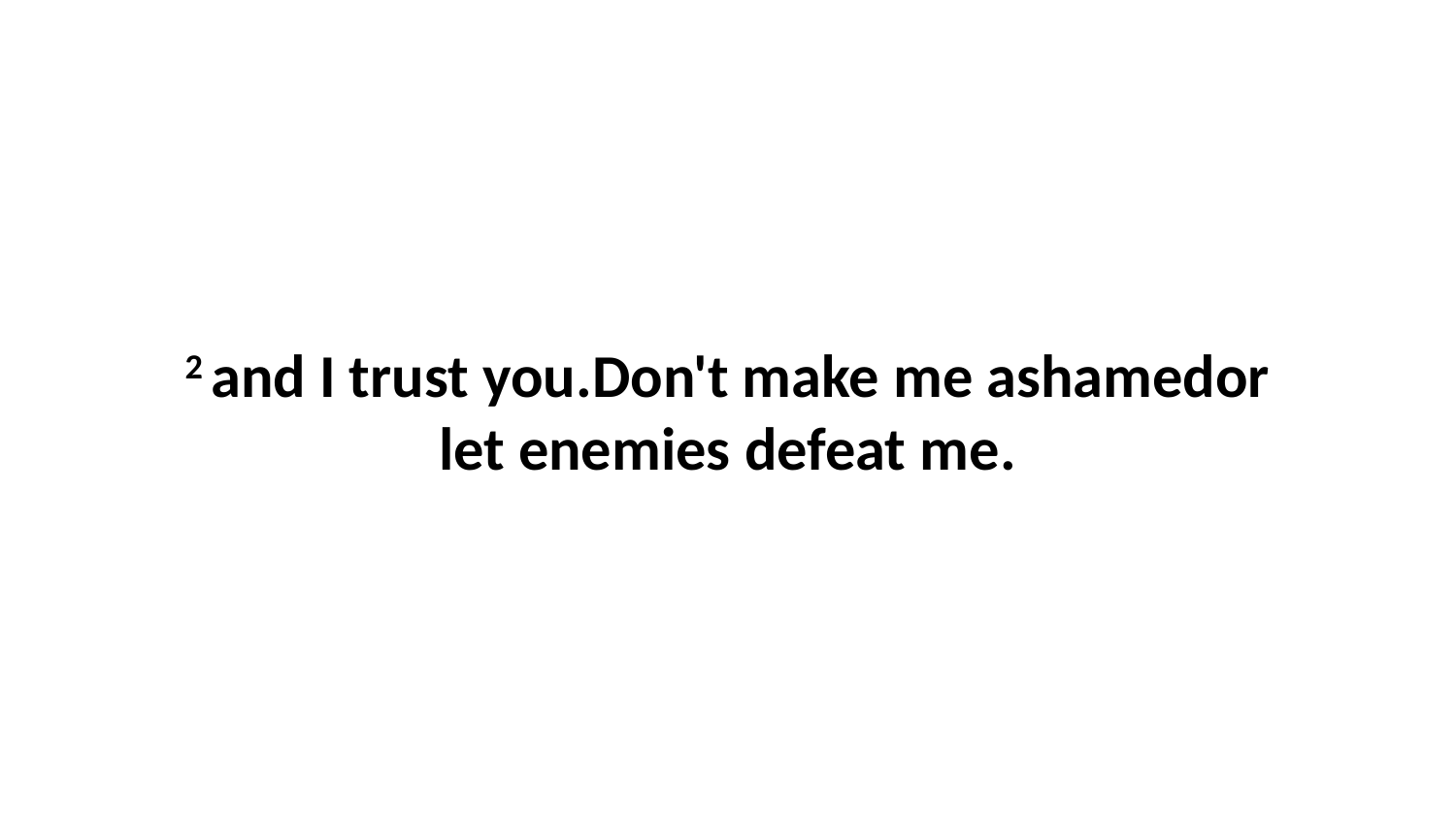

2 and I trust you.Don't make me ashamedor let enemies defeat me.